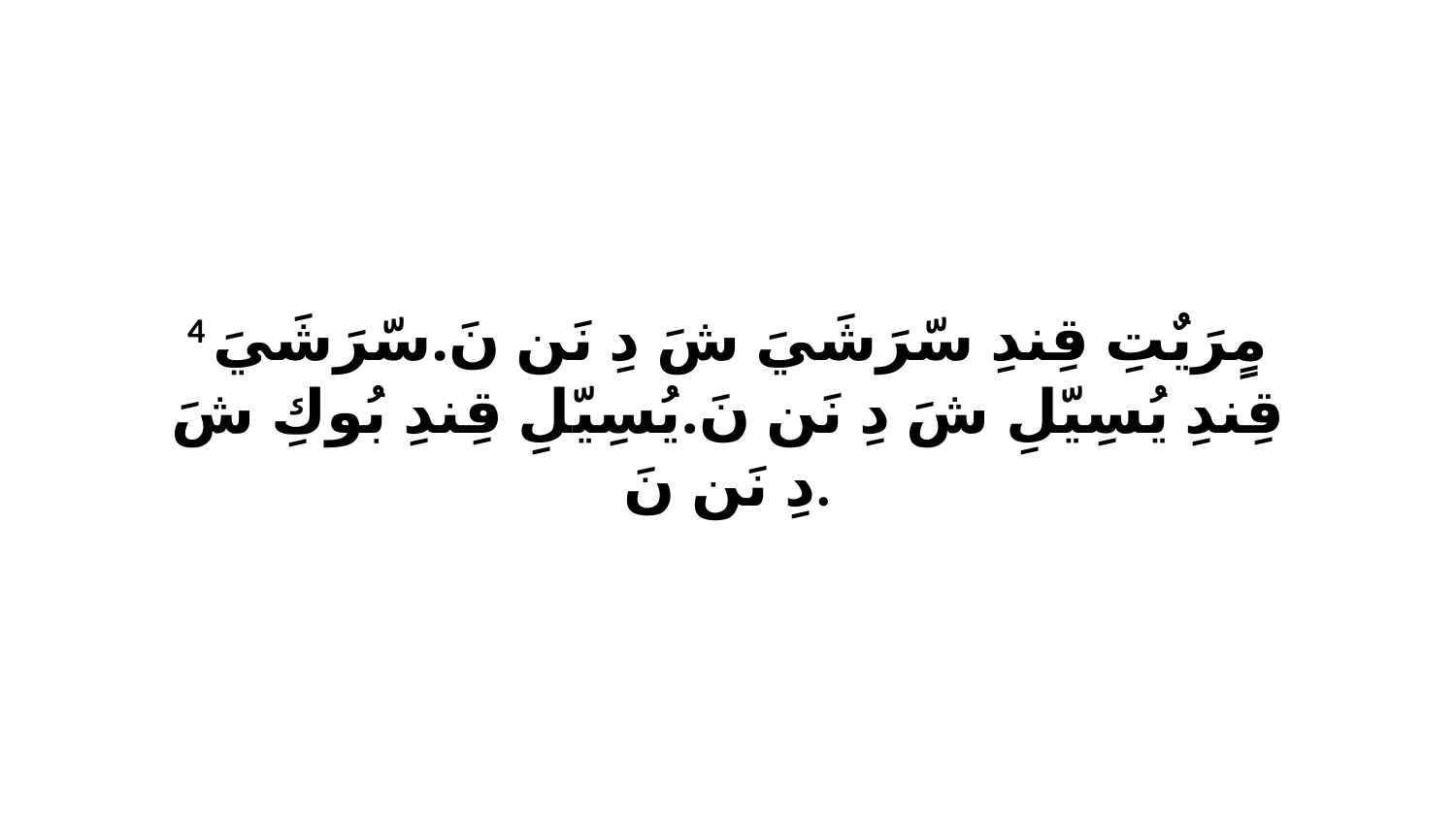

4 مٍرَيٌتِ قِندِ سّرَشَيَ شَ دِ نَن نَ.سّرَشَيَ قِندِ يُسِيّلِ شَ دِ نَن نَ.يُسِيّلِ قِندِ بُوكِ شَ دِ نَن نَ.